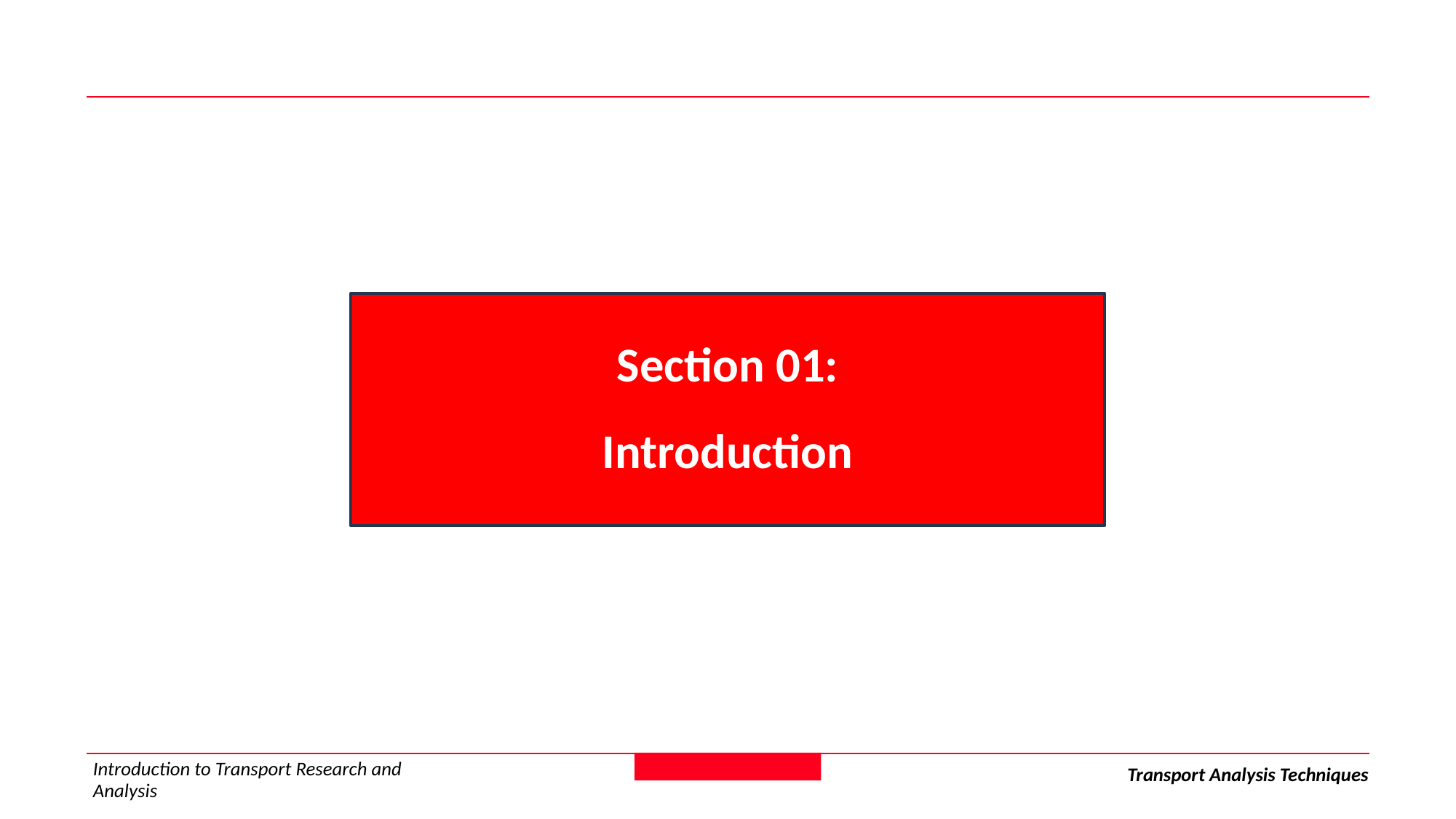

Section 01:
Introduction
Introduction to Transport Research and Analysis
Transport Analysis Techniques